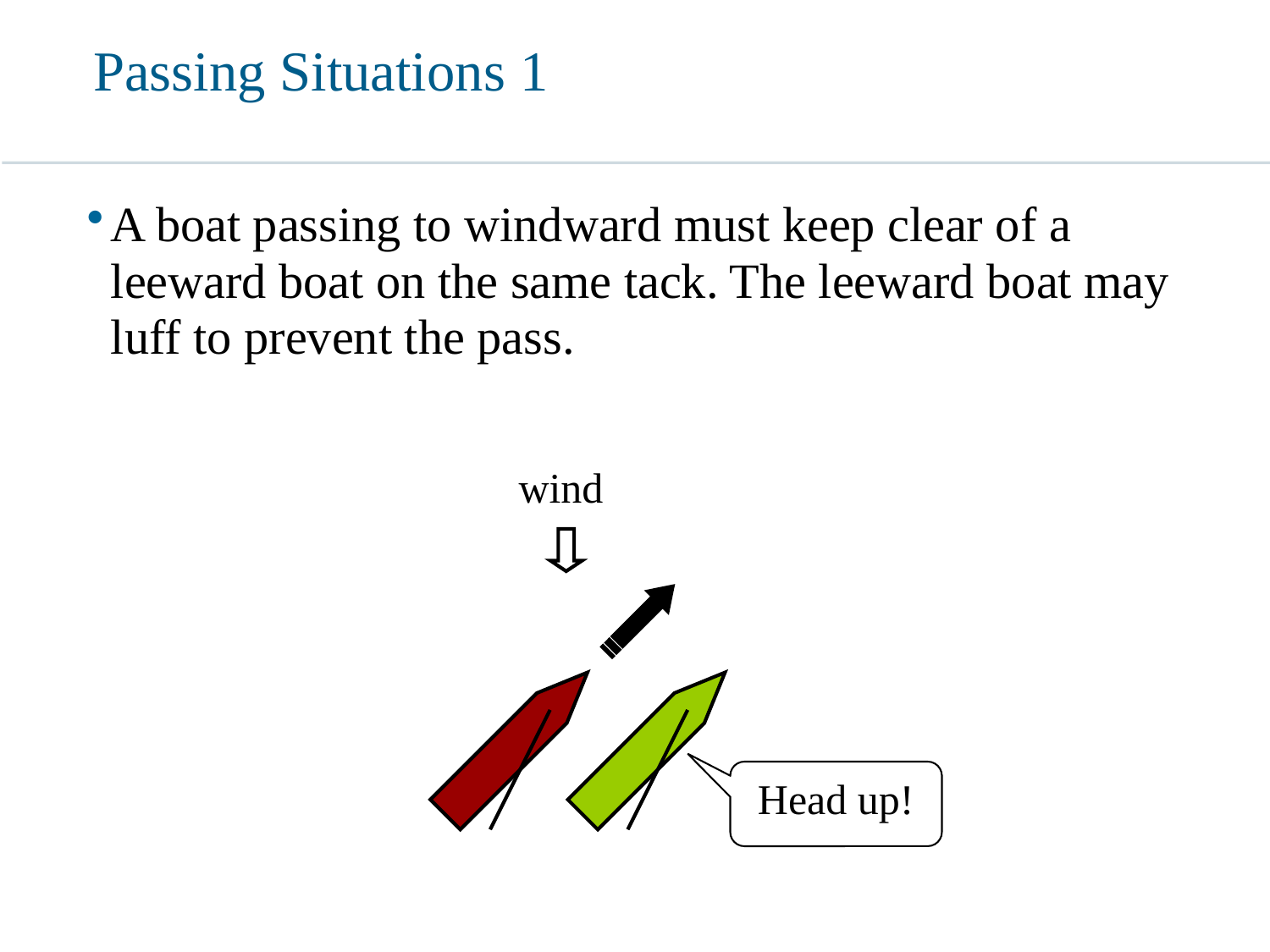

# Passing Situations 1
A boat passing to windward must keep clear of a leeward boat on the same tack. The leeward boat may luff to prevent the pass.
wind

Head up!